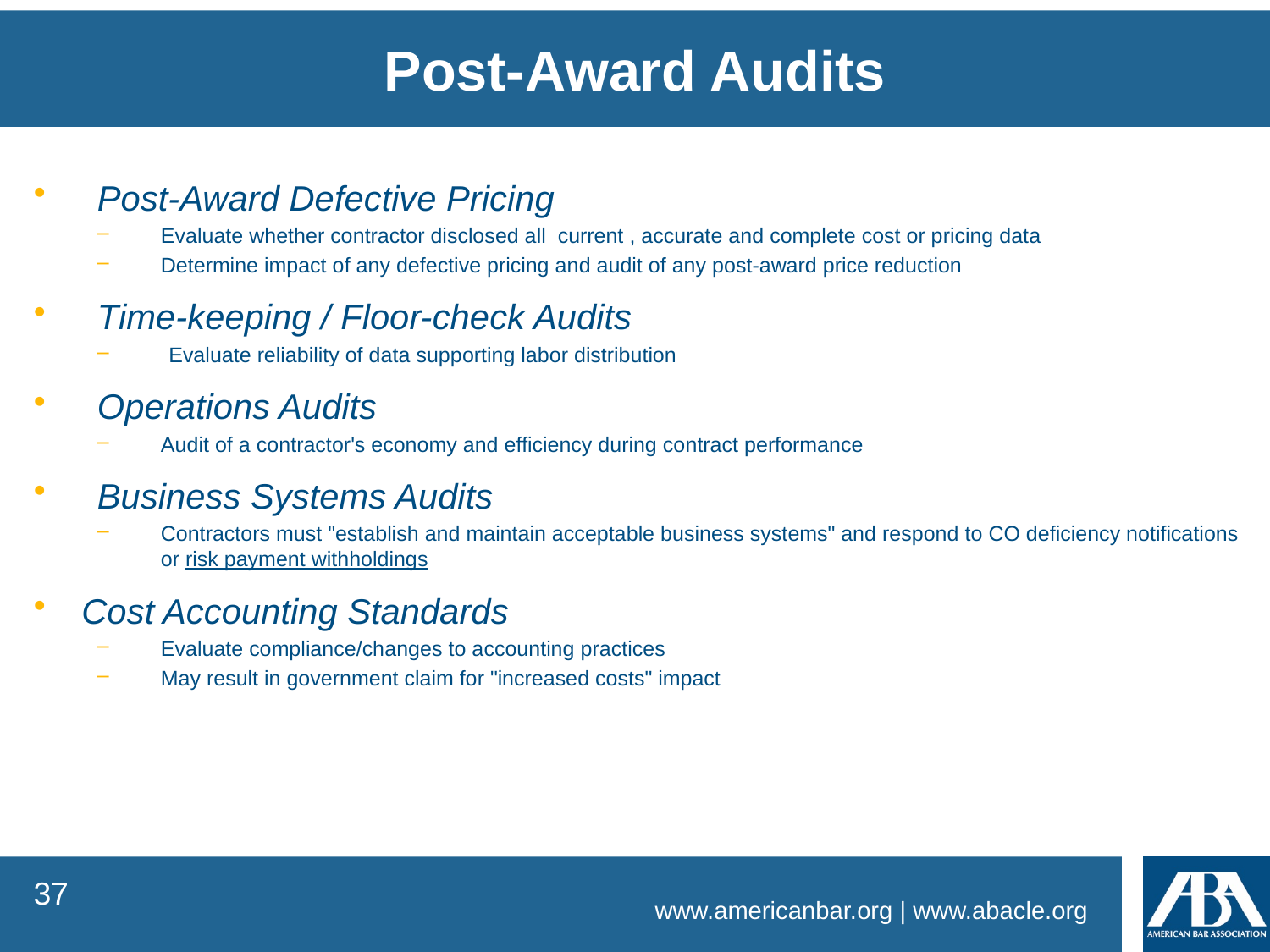

Post-Award Audits
	Post-Award Defective Pricing
Evaluate whether contractor disclosed all  current , accurate and complete cost or pricing data
Determine impact of any defective pricing and audit of any post-award price reduction
	Time-keeping / Floor-check Audits
Evaluate reliability of data supporting labor distribution
	Operations Audits
Audit of a contractor's economy and efficiency during contract performance
	Business Systems Audits
Contractors must "establish and maintain acceptable business systems" and respond to CO deficiency notifications or risk payment withholdings
Cost Accounting Standards
Evaluate compliance/changes to accounting practices
May result in government claim for "increased costs" impact